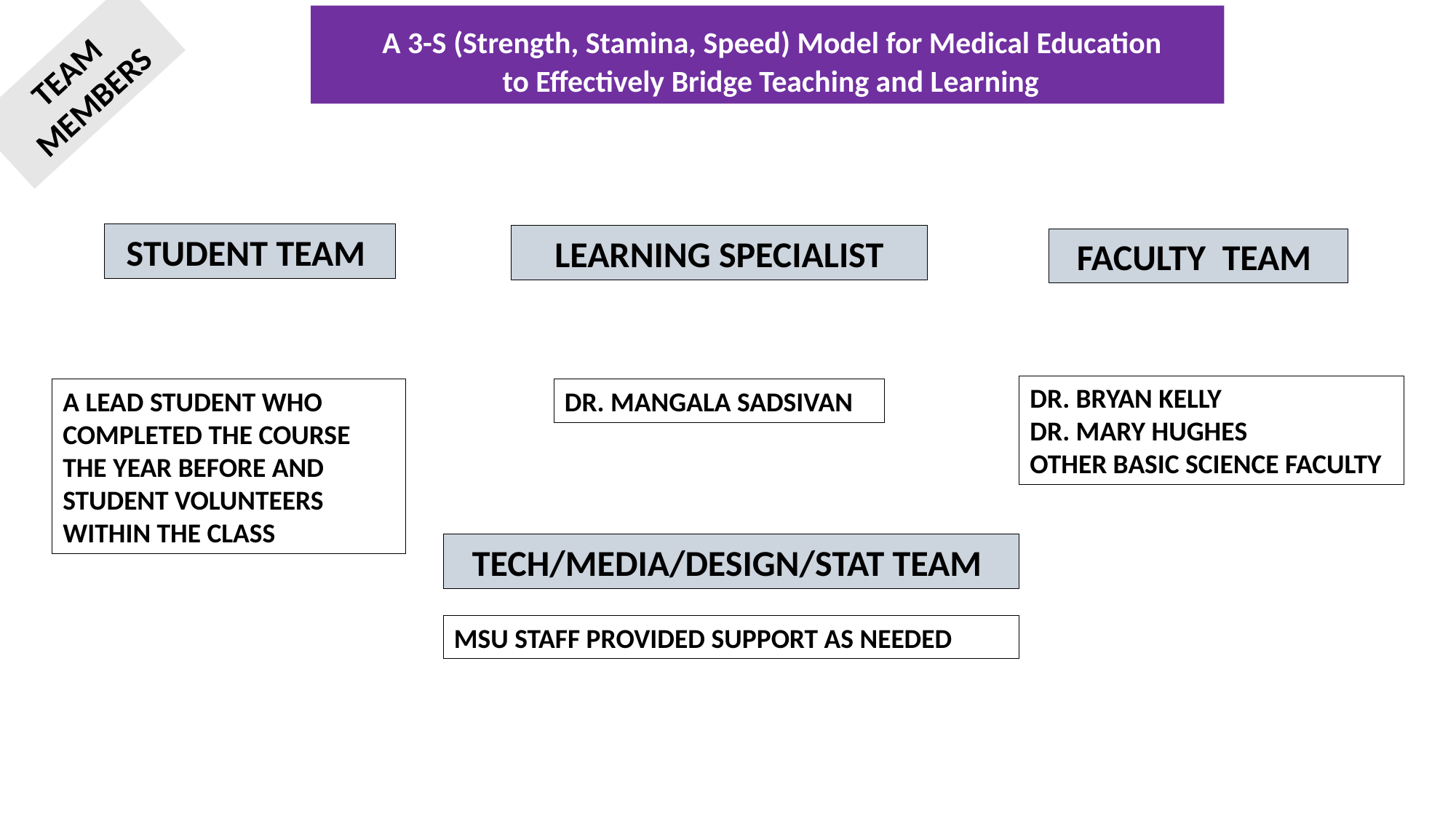

A 3-S (Strength, Stamina, Speed) Model for Medical Education
 to Effectively Bridge Teaching and Learning
TEAM MEMBERS
STUDENT TEAM
LEARNING SPECIALIST
FACULTY  TEAM
DR. BRYAN KELLY
DR. MARY HUGHES
OTHER BASIC SCIENCE FACULTY
A LEAD STUDENT WHO COMPLETED THE COURSE THE YEAR BEFORE AND STUDENT VOLUNTEERS WITHIN THE CLASS
DR. MANGALA SADSIVAN
TECH/MEDIA/DESIGN/STAT TEAM
MSU STAFF PROVIDED SUPPORT AS NEEDED